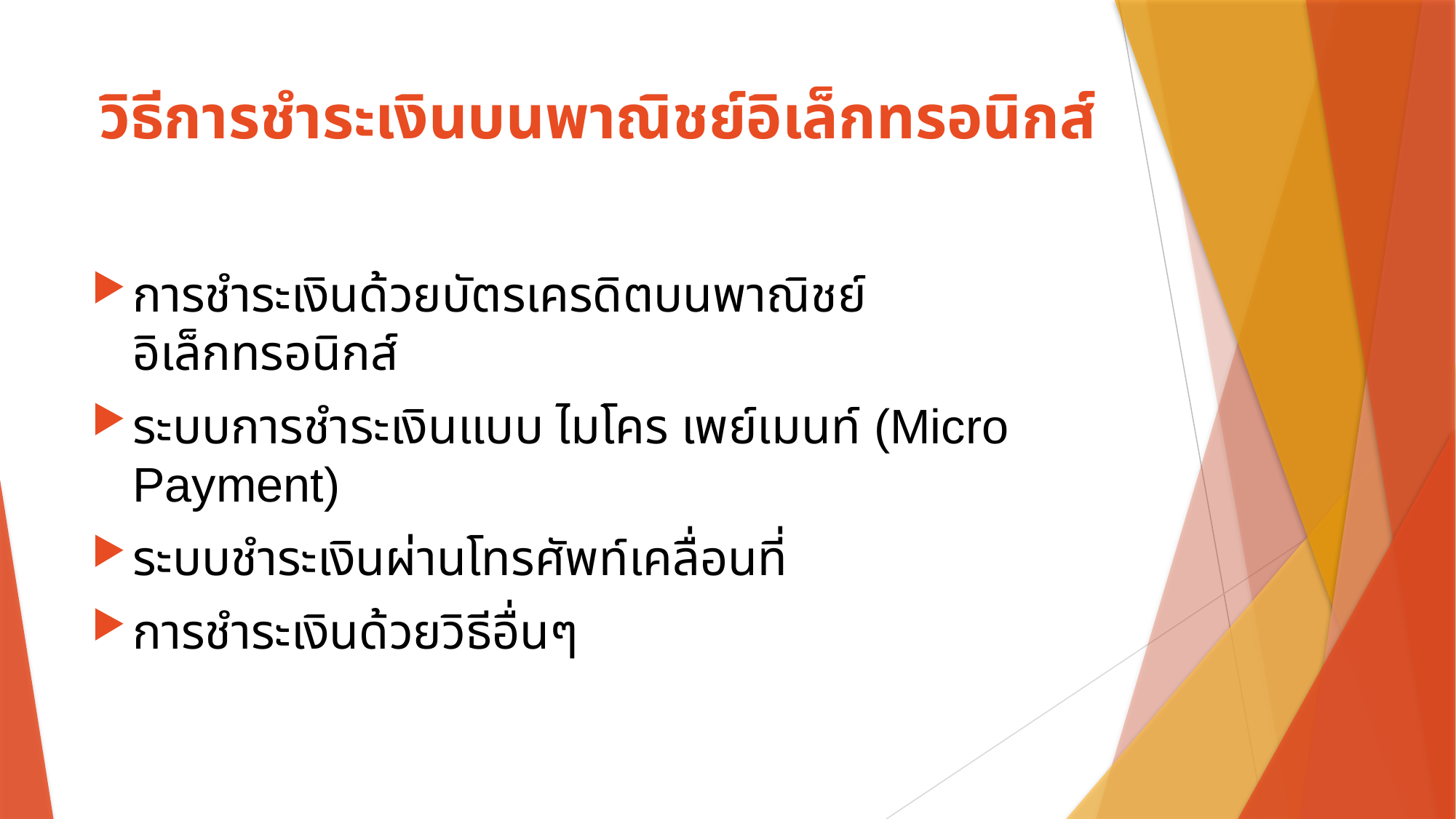

# วิธีการชำระเงินบนพาณิชย์อิเล็กทรอนิกส์
การชำระเงินด้วยบัตรเครดิตบนพาณิชย์อิเล็กทรอนิกส์
ระบบการชำระเงินแบบ ไมโคร เพย์เมนท์ (Micro Payment)
ระบบชำระเงินผ่านโทรศัพท์เคลื่อนที่
การชำระเงินด้วยวิธีอื่นๆ